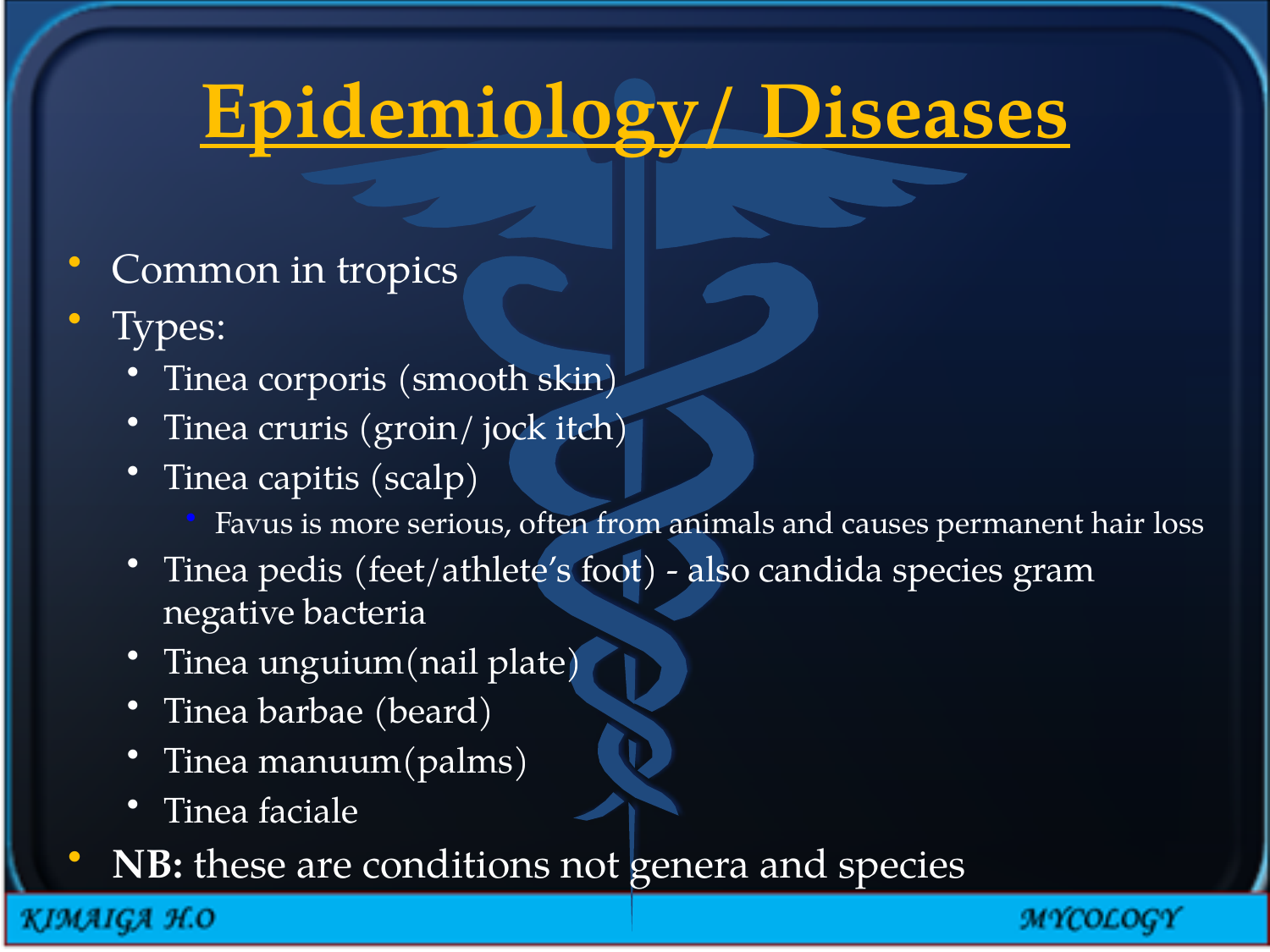

# Epidemiology/ Diseases
Common in tropics
Types:
Tinea corporis (smooth skin)
Tinea cruris (groin/ jock itch)
Tinea capitis (scalp)
Favus is more serious, often from animals and causes permanent hair loss
Tinea pedis (feet/athlete’s foot) - also candida species gram negative bacteria
Tinea unguium(nail plate)
Tinea barbae (beard)
Tinea manuum(palms)
Tinea faciale
NB: these are conditions not genera and species